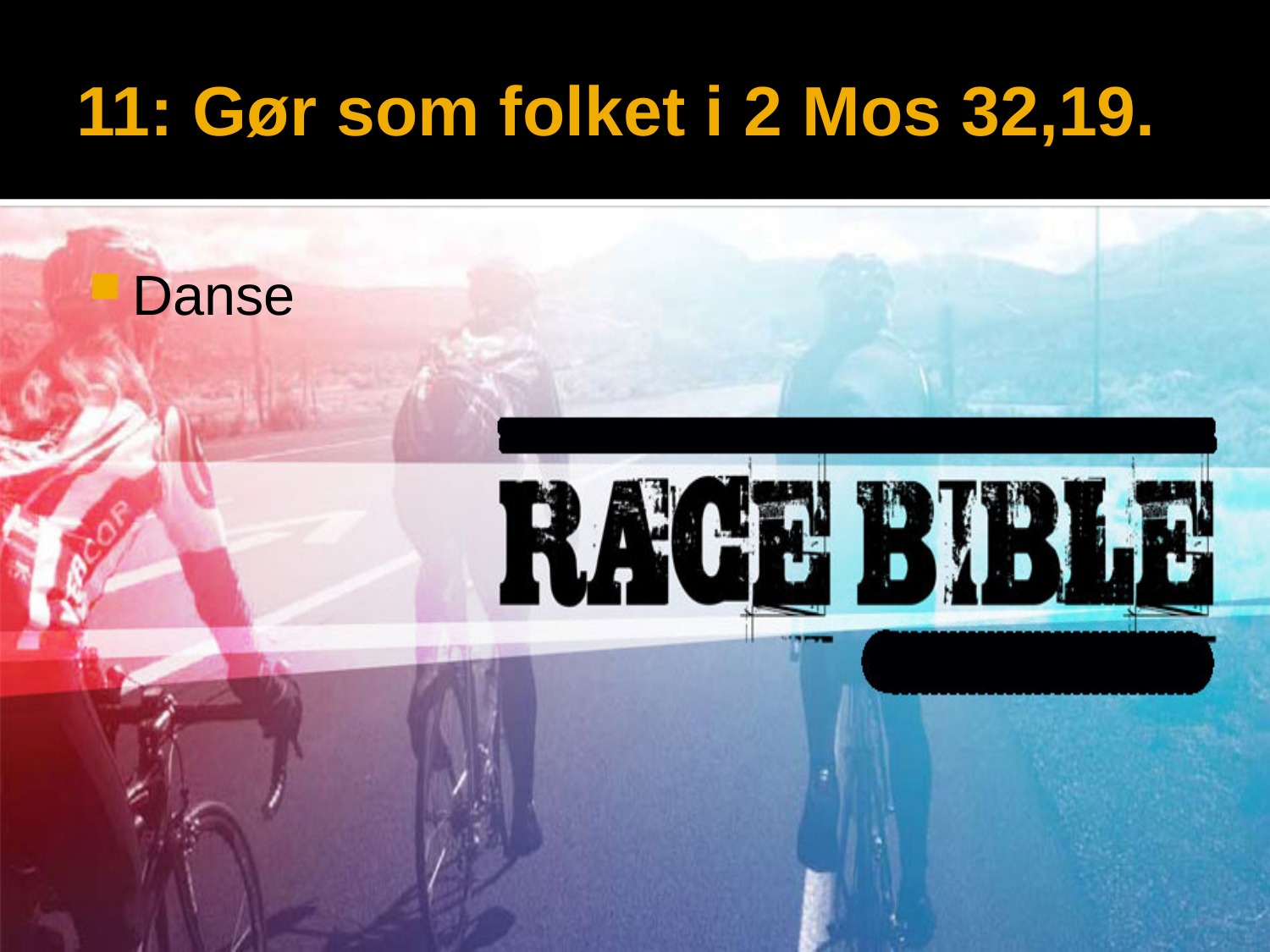

# 11: Gør som folket i 2 Mos 32,19.
Danse